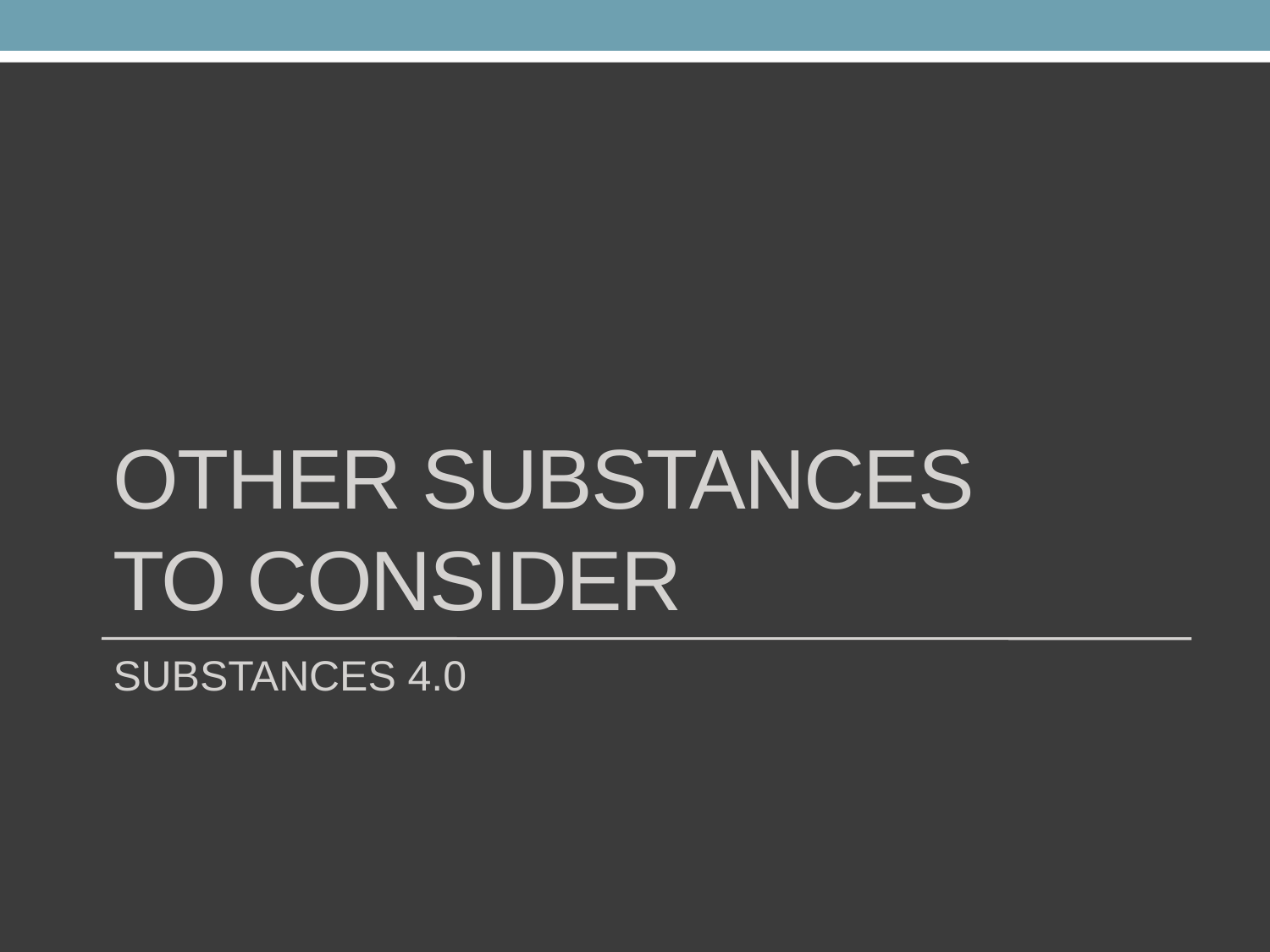

# Other substances to Consider
SUBSTANCES 4.0